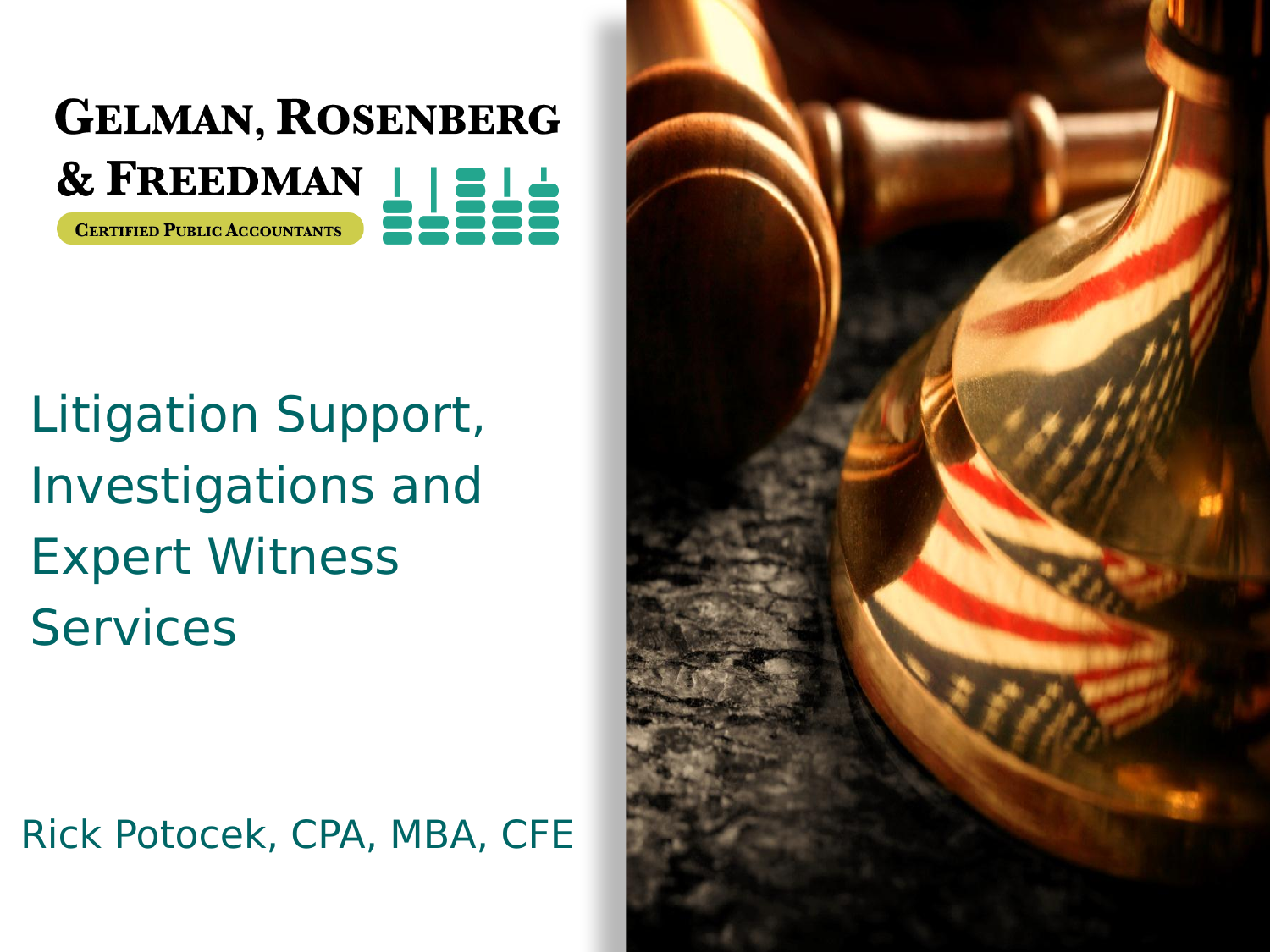

Litigation Support, Investigations and
Expert Witness Services
Rick Potocek, CPA, MBA, CFE